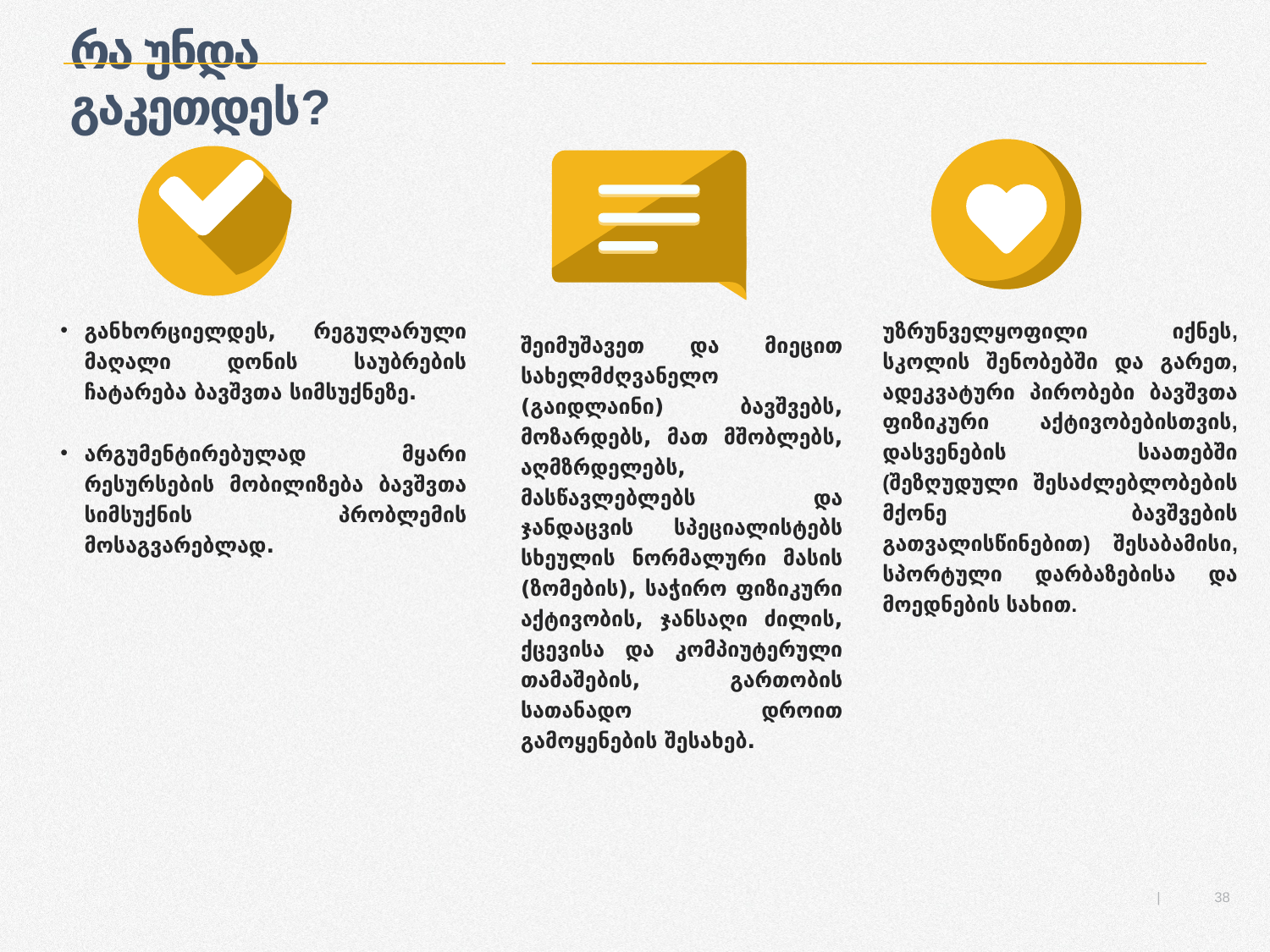

# რა უნდა გაკეთდეს?

განხორციელდეს, რეგულარული მაღალი დონის საუბრების ჩატარება ბავშვთა სიმსუქნეზე.
არგუმენტირებულად მყარი რესურსების მობილიზება ბავშვთა სიმსუქნის პრობლემის მოსაგვარებლად.

უზრუნველყოფილი იქნეს, სკოლის შენობებში და გარეთ, ადეკვატური პირობები ბავშვთა ფიზიკური აქტივობებისთვის, დასვენების საათებში (შეზღუდული შესაძლებლობების მქონე ბავშვების გათვალისწინებით) შესაბამისი, სპორტული დარბაზებისა და მოედნების სახით.
შეიმუშავეთ და მიეცით სახელმძღვანელო (გაიდლაინი) ბავშვებს, მოზარდებს, მათ მშობლებს, აღმზრდელებს, მასწავლებლებს და ჯანდაცვის სპეციალისტებს სხეულის ნორმალური მასის (ზომების), საჭირო ფიზიკური აქტივობის, ჯანსაღი ძილის, ქცევისა და კომპიუტერული თამაშების,  გართობის სათანადო დროით გამოყენების შესახებ.